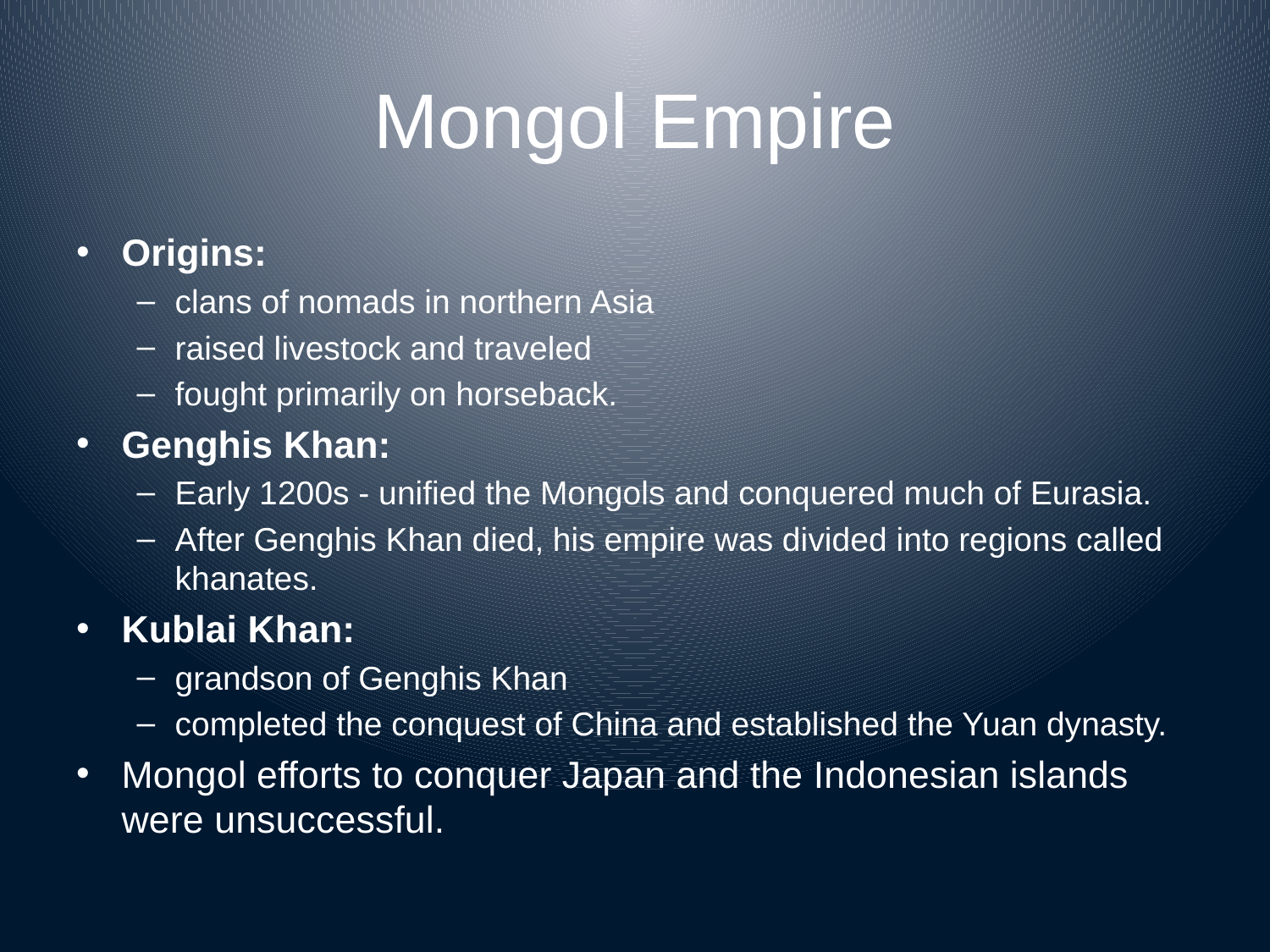

# Mongol Empire
Origins:
clans of nomads in northern Asia
raised livestock and traveled
fought primarily on horseback.
Genghis Khan:
Early 1200s - unified the Mongols and conquered much of Eurasia.
After Genghis Khan died, his empire was divided into regions called khanates.
Kublai Khan:
grandson of Genghis Khan
completed the conquest of China and established the Yuan dynasty.
Mongol efforts to conquer Japan and the Indonesian islands were unsuccessful.